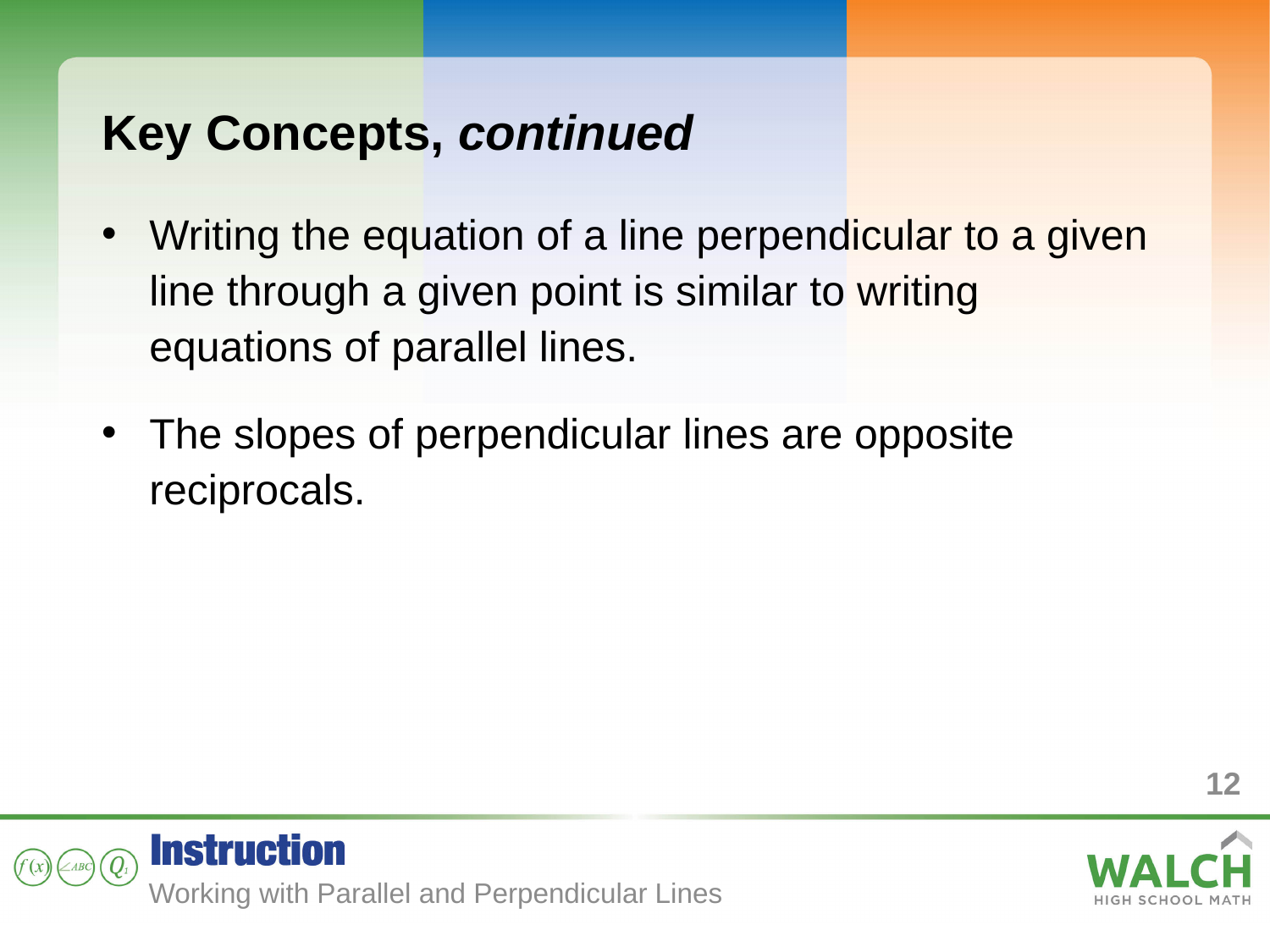

Key Concepts, continued
Writing the equation of a line perpendicular to a given line through a given point is similar to writing equations of parallel lines.
The slopes of perpendicular lines are opposite reciprocals.
12
Working with Parallel and Perpendicular Lines